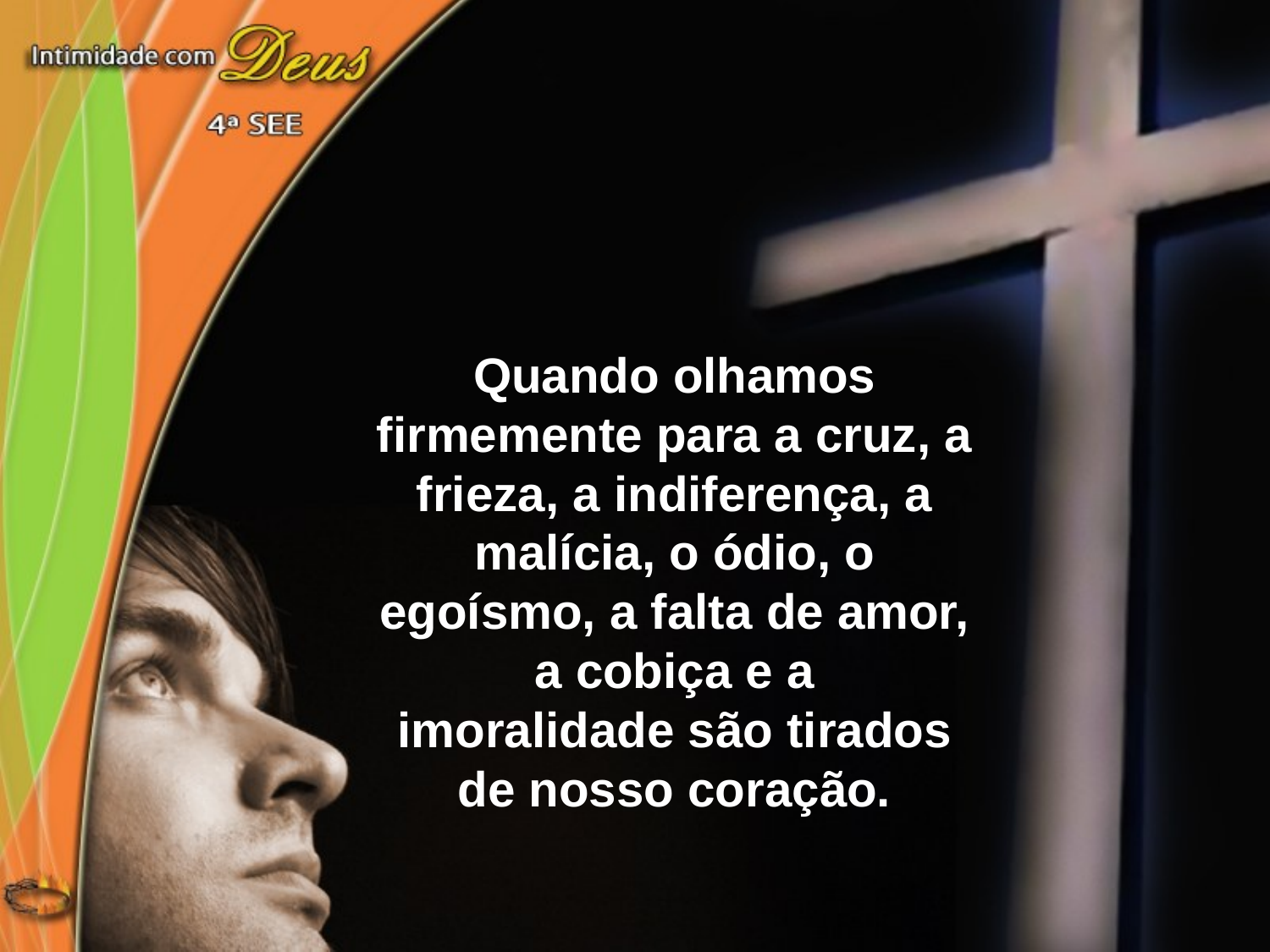

Quando olhamos firmemente para a cruz, a frieza, a indiferença, a malícia, o ódio, o egoísmo, a falta de amor, a cobiça e a
imoralidade são tirados de nosso coração.